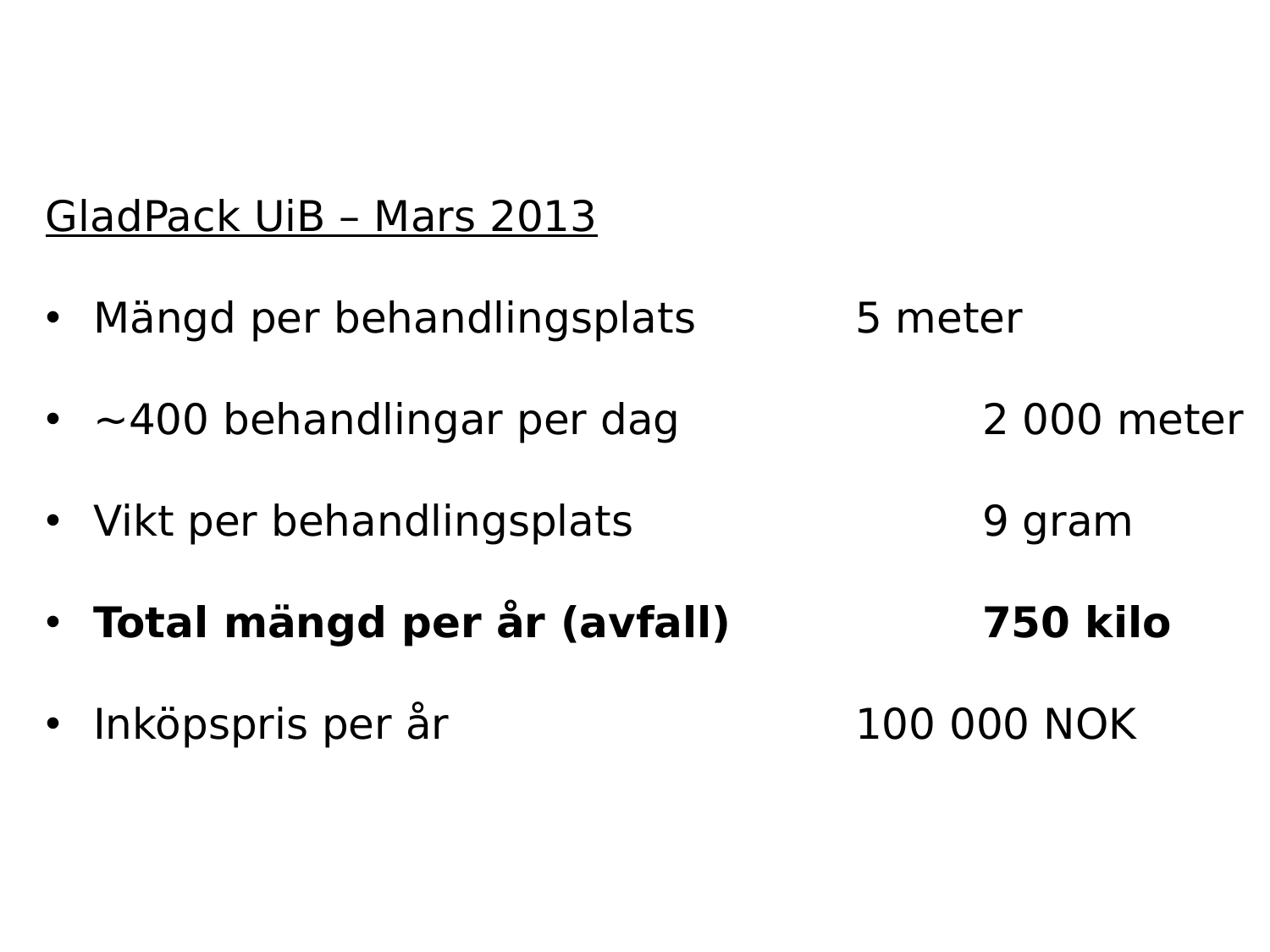

GladPack UiB – Mars 2013
Mängd per behandlingsplats		5 meter
~400 behandlingar per dag			2 000 meter
Vikt per behandlingsplats			9 gram
Total mängd per år (avfall)		750 kilo
Inköpspris per år				100 000 NOK